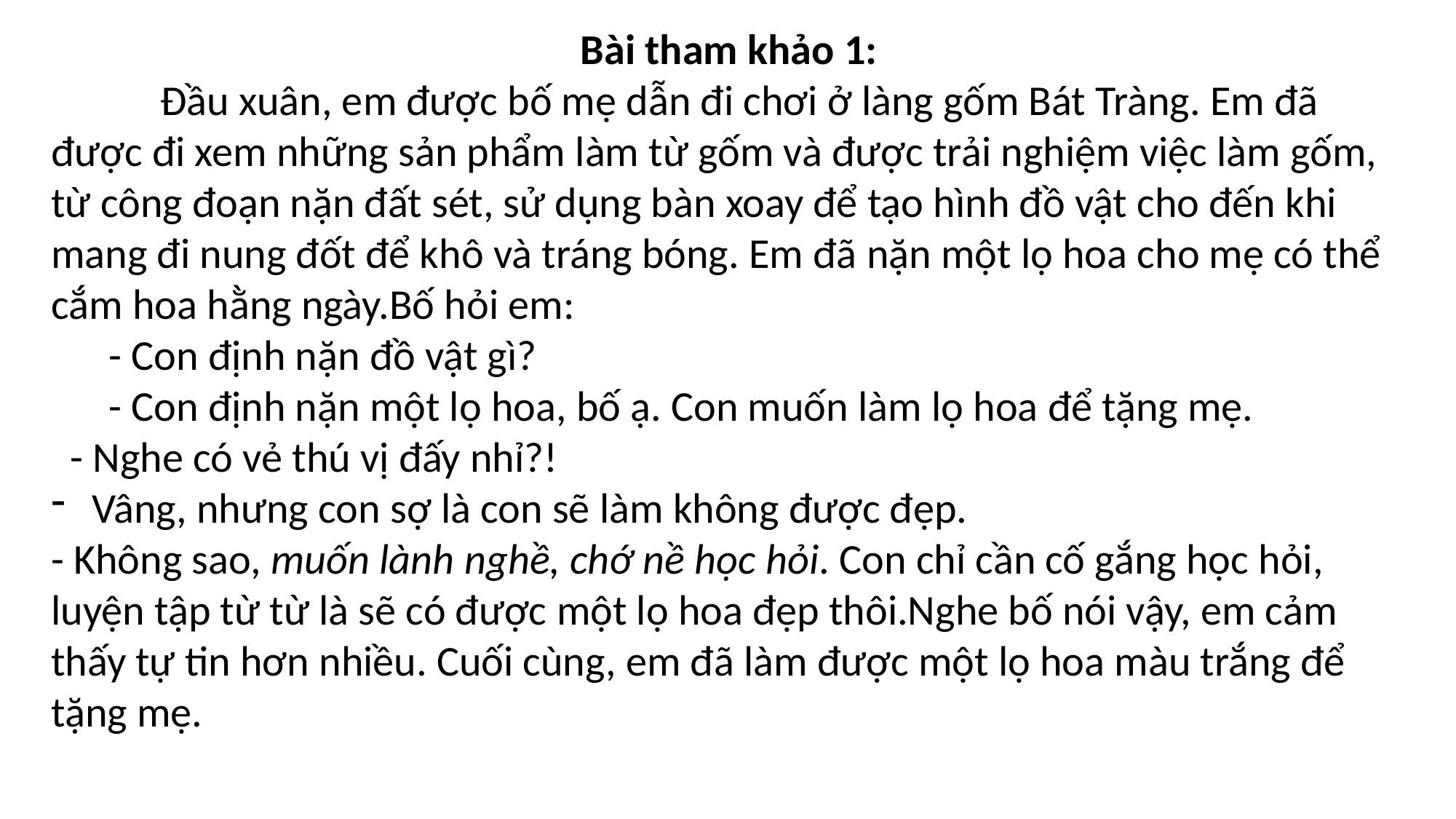

Bài tham khảo 1:
	Đầu xuân, em được bố mẹ dẫn đi chơi ở làng gốm Bát Tràng. Em đã được đi xem những sản phẩm làm từ gốm và được trải nghiệm việc làm gốm, từ công đoạn nặn đất sét, sử dụng bàn xoay để tạo hình đồ vật cho đến khi mang đi nung đốt để khô và tráng bóng. Em đã nặn một lọ hoa cho mẹ có thể cắm hoa hằng ngày.Bố hỏi em:
      - Con định nặn đồ vật gì?
      - Con định nặn một lọ hoa, bố ạ. Con muốn làm lọ hoa để tặng mẹ.
  - Nghe có vẻ thú vị đấy nhỉ?!
Vâng, nhưng con sợ là con sẽ làm không được đẹp.
- Không sao, muốn lành nghề, chớ nề học hỏi. Con chỉ cần cố gắng học hỏi, luyện tập từ từ là sẽ có được một lọ hoa đẹp thôi.Nghe bố nói vậy, em cảm thấy tự tin hơn nhiều. Cuối cùng, em đã làm được một lọ hoa màu trắng để tặng mẹ.